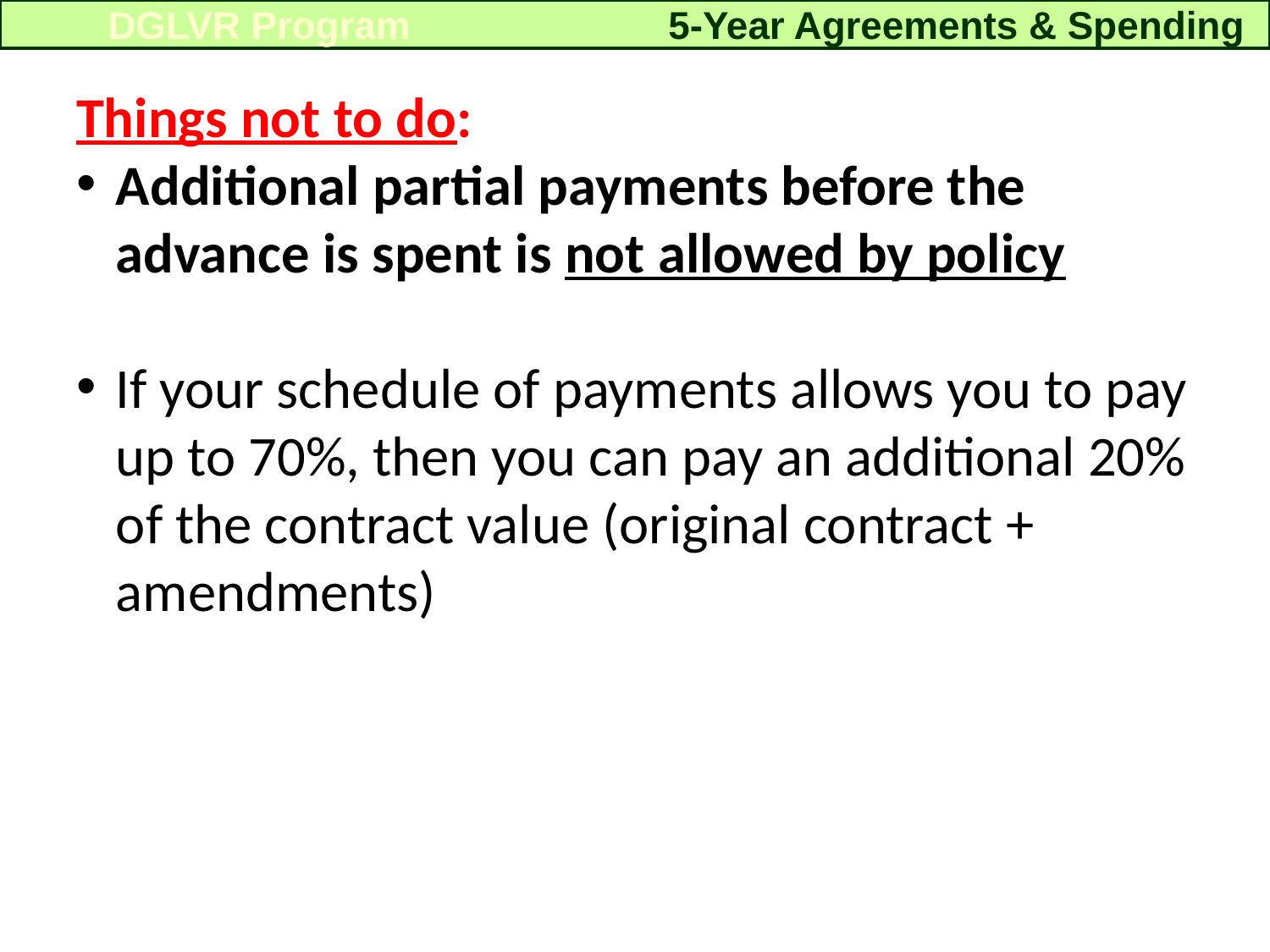

5-Year Agreements & Spending
DGLVR Program
Things not to do:
Additional partial payments before the advance is spent is not allowed by policy

If your schedule of payments allows you to pay up to 70%, then you can pay an additional 20% of the contract value (original contract + amendments)